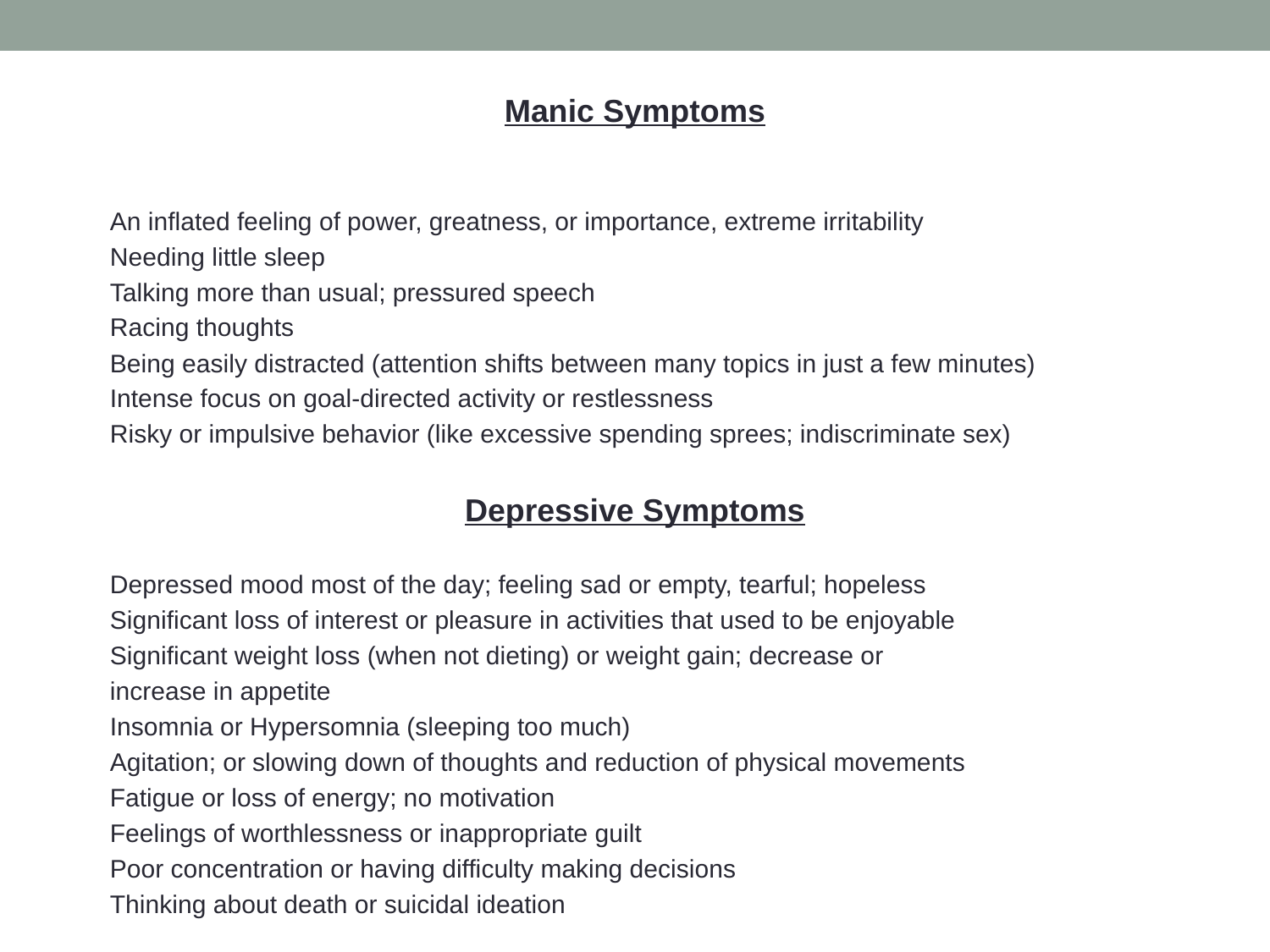

Manic Symptoms

	An inflated feeling of power, greatness, or importance, extreme irritability
	Needing little sleep
	Talking more than usual; pressured speech
	Racing thoughts
	Being easily distracted (attention shifts between many topics in just a few minutes)
	Intense focus on goal-directed activity or restlessness
	Risky or impulsive behavior (like excessive spending sprees; indiscriminate sex)

Depressive Symptoms

	Depressed mood most of the day; feeling sad or empty, tearful; hopeless
	Significant loss of interest or pleasure in activities that used to be enjoyable
	Significant weight loss (when not dieting) or weight gain; decrease or
	increase in appetite
	Insomnia or Hypersomnia (sleeping too much)
	Agitation; or slowing down of thoughts and reduction of physical movements
	Fatigue or loss of energy; no motivation
	Feelings of worthlessness or inappropriate guilt
	Poor concentration or having difficulty making decisions
	Thinking about death or suicidal ideation